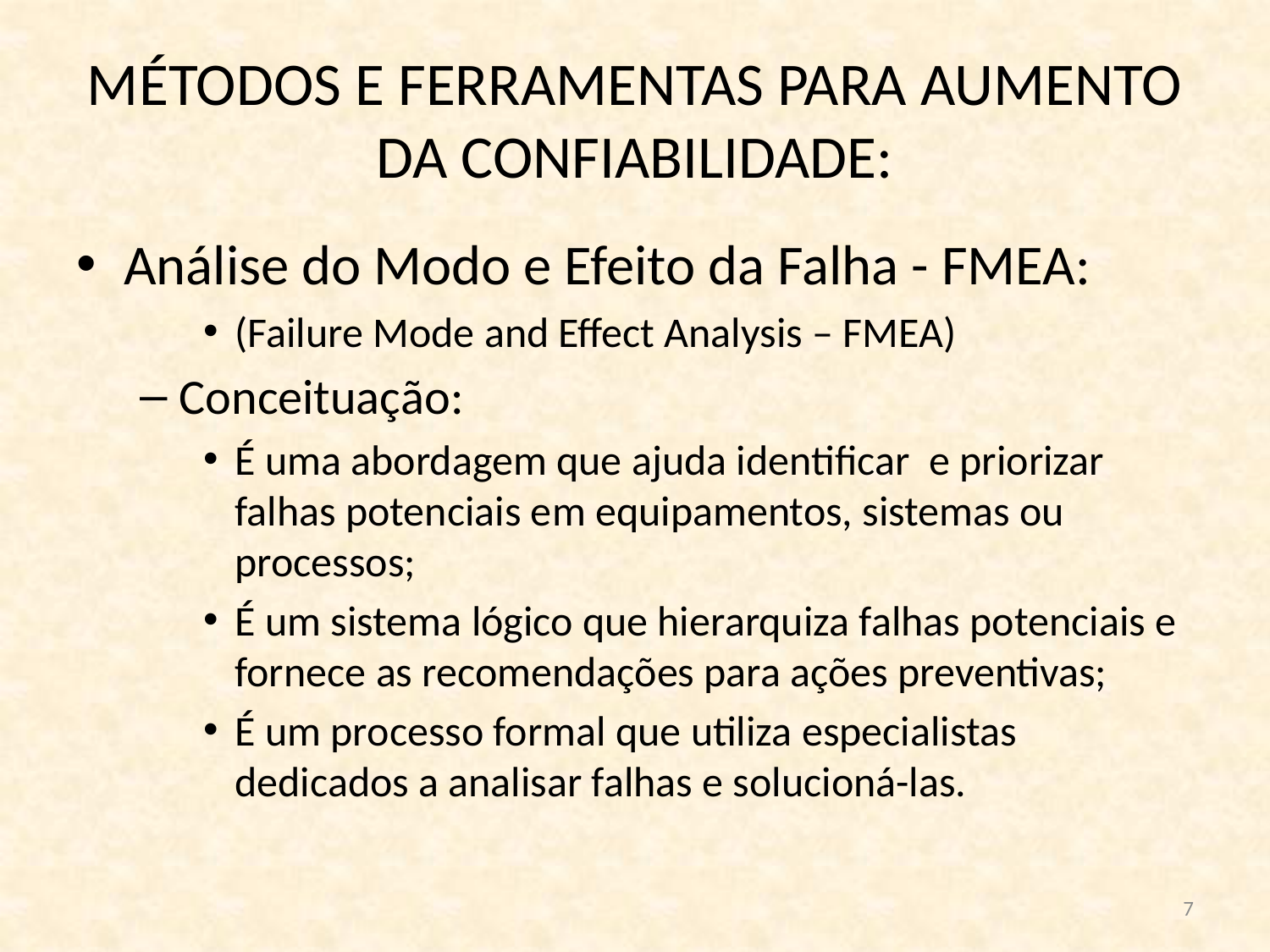

# MÉTODOS E FERRAMENTAS PARA AUMENTO DA CONFIABILIDADE:
Análise do Modo e Efeito da Falha - FMEA:
(Failure Mode and Effect Analysis – FMEA)
Conceituação:
É uma abordagem que ajuda identificar  e priorizar falhas potenciais em equipamentos, sistemas ou processos;
É um sistema lógico que hierarquiza falhas potenciais e fornece as recomendações para ações preventivas;
É um processo formal que utiliza especialistas dedicados a analisar falhas e solucioná-las.

7